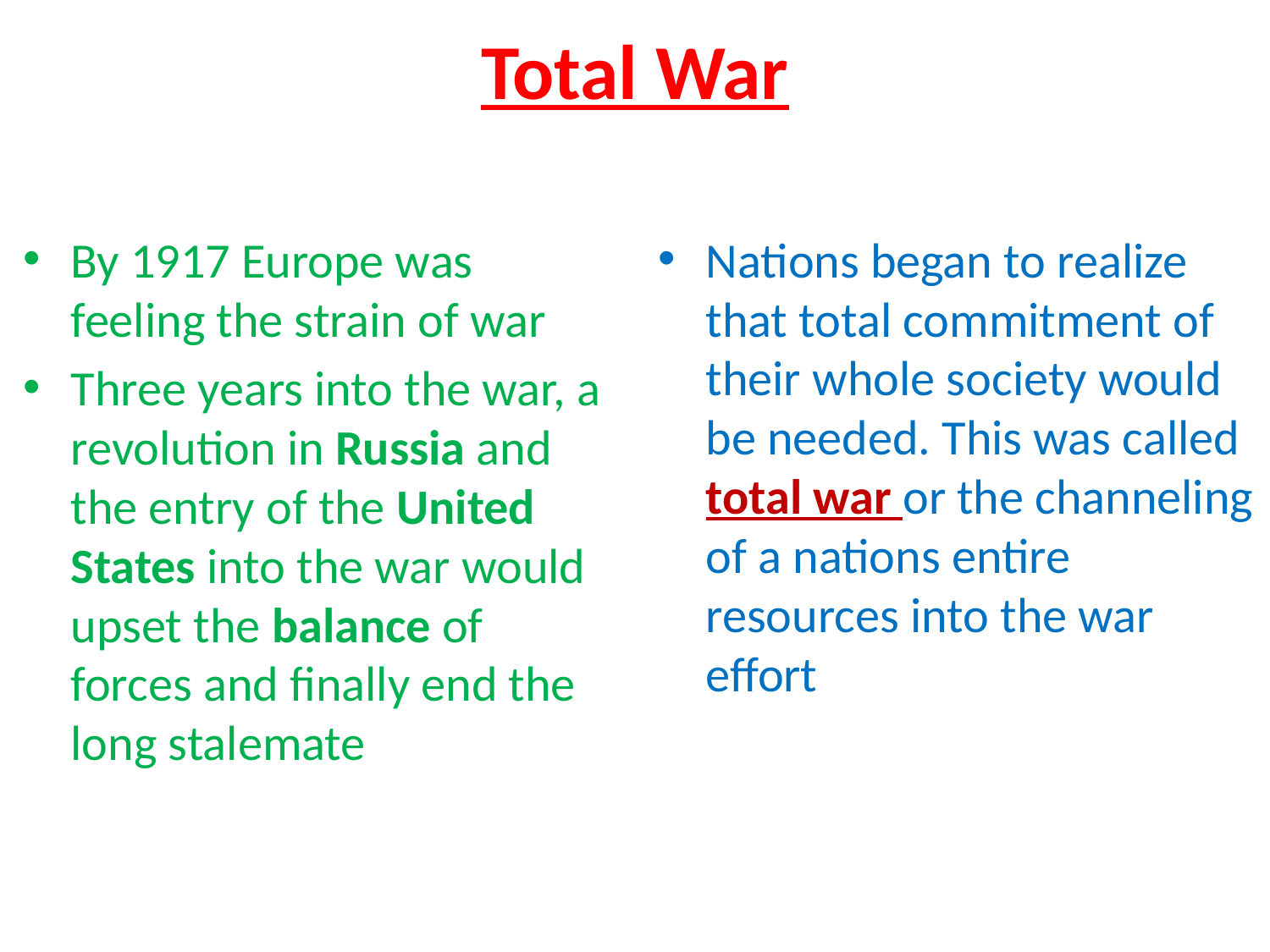

# Total War
By 1917 Europe was feeling the strain of war
Three years into the war, a revolution in Russia and the entry of the United States into the war would upset the balance of forces and finally end the long stalemate
Nations began to realize that total commitment of their whole society would be needed. This was called total war or the channeling of a nations entire resources into the war effort